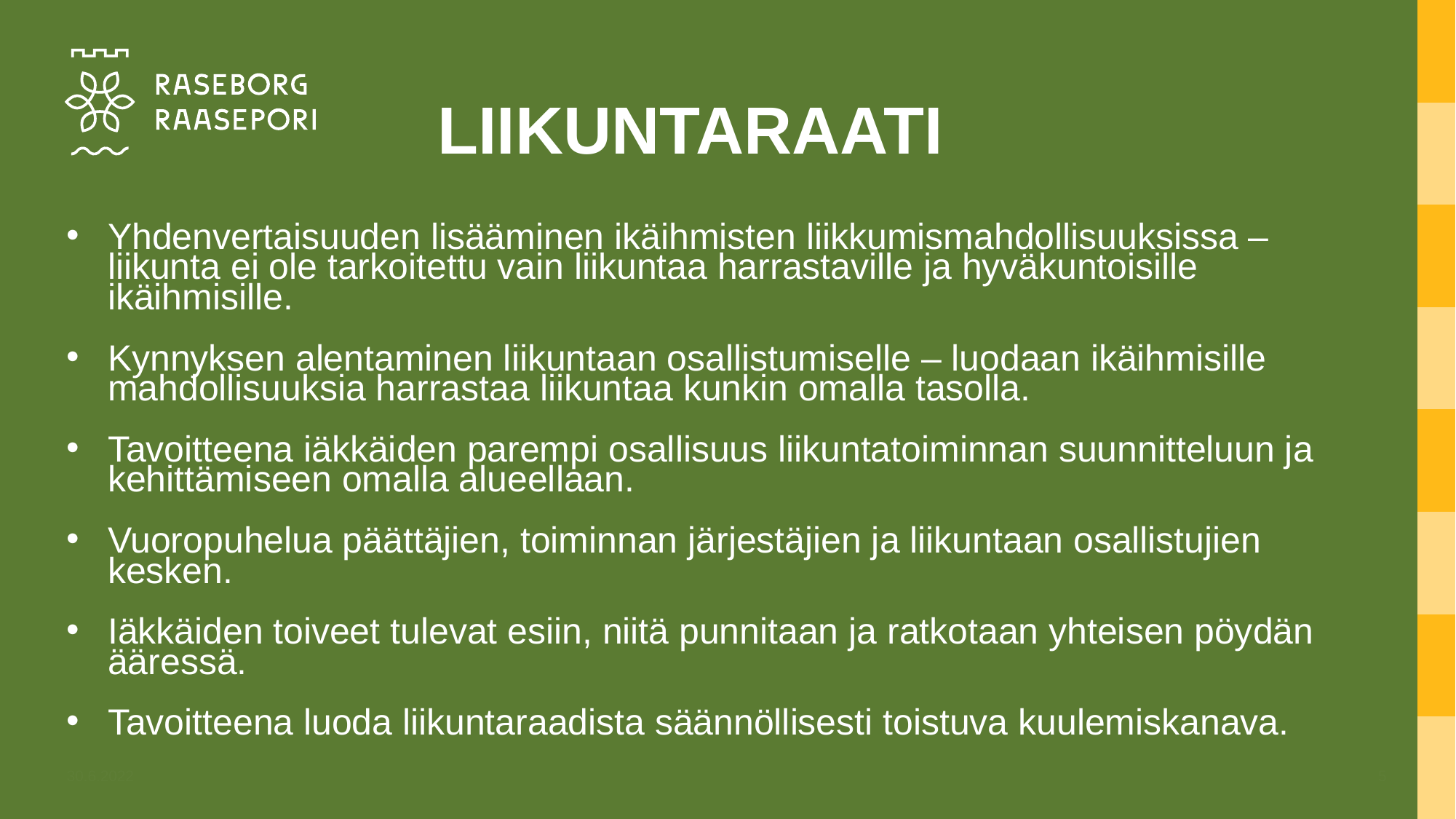

# LIIKUNTARAATI

Yhdenvertaisuuden lisääminen ikäihmisten liikkumismahdollisuuksissa – liikunta ei ole tarkoitettu vain liikuntaa harrastaville ja hyväkuntoisille ikäihmisille.

Kynnyksen alentaminen liikuntaan osallistumiselle – luodaan ikäihmisille mahdollisuuksia harrastaa liikuntaa kunkin omalla tasolla.

Tavoitteena iäkkäiden parempi osallisuus liikuntatoiminnan suunnitteluun ja kehittämiseen omalla alueellaan.

Vuoropuhelua päättäjien, toiminnan järjestäjien ja liikuntaan osallistujien kesken.

Iäkkäiden toiveet tulevat esiin, niitä punnitaan ja ratkotaan yhteisen pöydän ääressä.

Tavoitteena luoda liikuntaraadista säännöllisesti toistuva kuulemiskanava.

30.6.2022
5